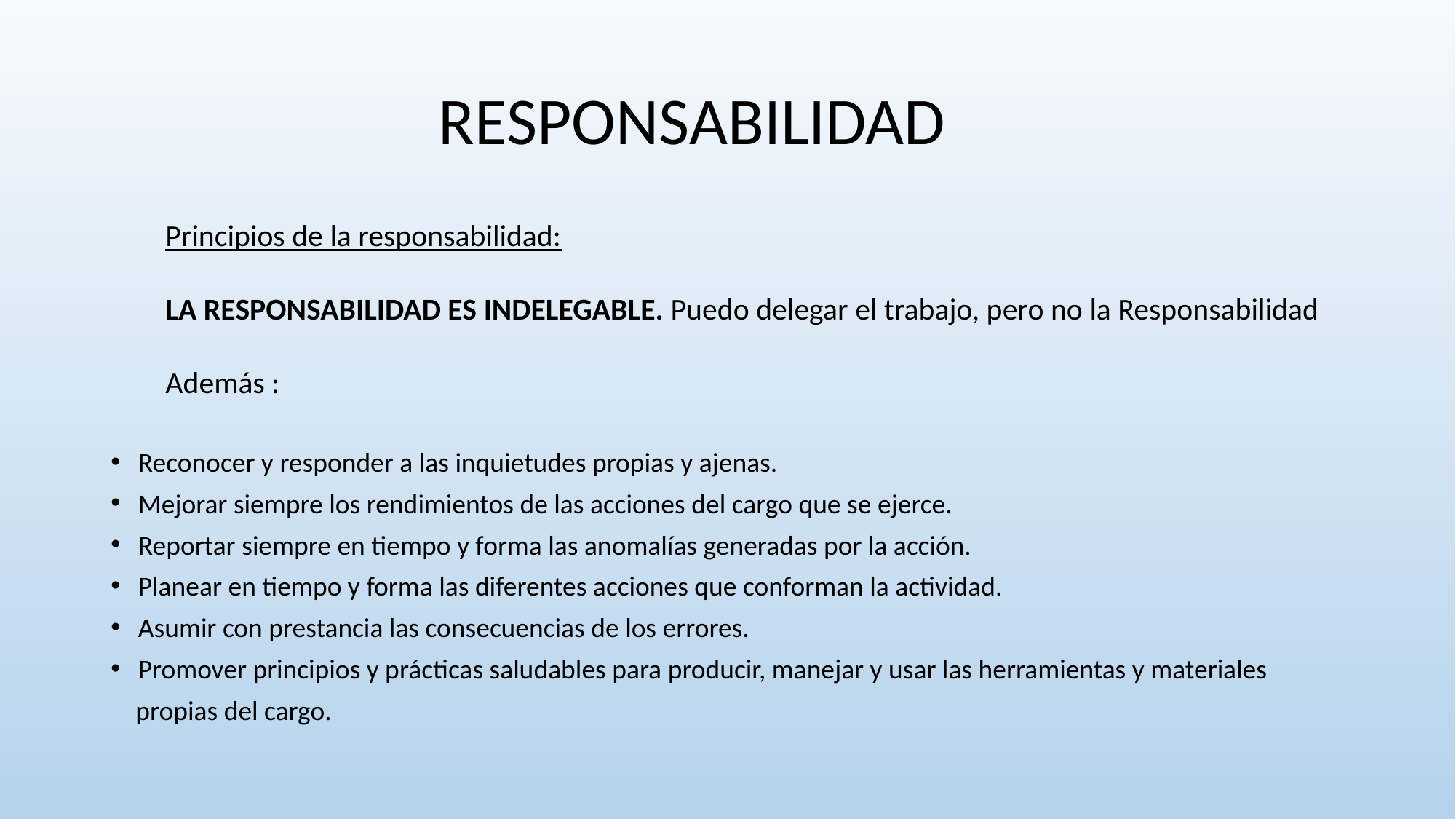

# RESPONSABILIDAD
Principios de la responsabilidad:

LA RESPONSABILIDAD ES INDELEGABLE. Puedo delegar el trabajo, pero no la Responsabilidad

Además :

Reconocer y responder a las inquietudes propias y ajenas.
Mejorar siempre los rendimientos de las acciones del cargo que se ejerce.
Reportar siempre en tiempo y forma las anomalías generadas por la acción.
Planear en tiempo y forma las diferentes acciones que conforman la actividad.
Asumir con prestancia las consecuencias de los errores.
Promover principios y prácticas saludables para producir, manejar y usar las herramientas y materiales
    propias del cargo.